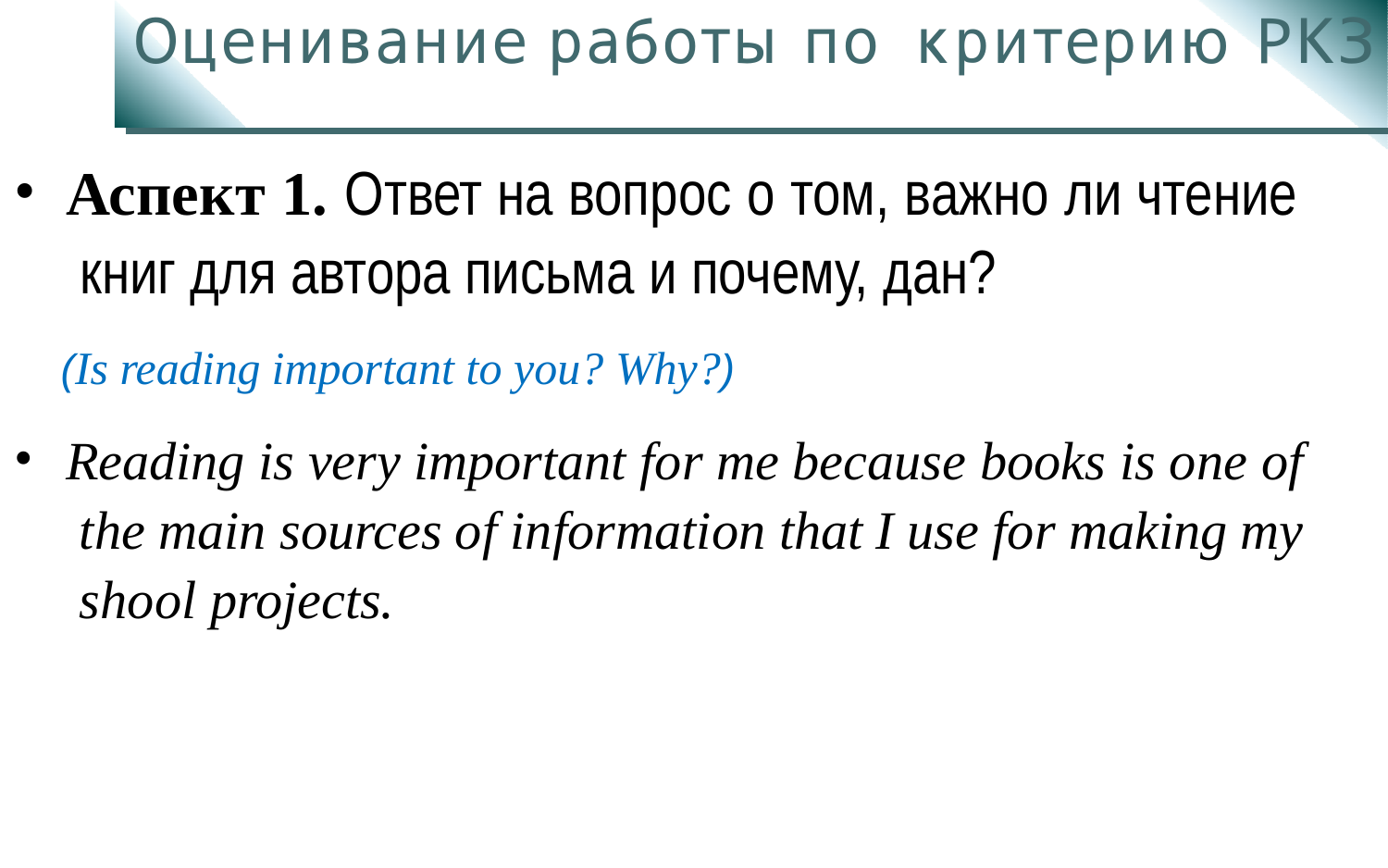

# Оценивание работы по  критерию РКЗ

Аспект 1. Ответ на вопрос о том, важно ли чтение  книг для автора письма и почему, дан?
(Is reading important to you? Why?)
Reading is very important for me because books is one of  the main sources of information that I use for making my  shool projects.